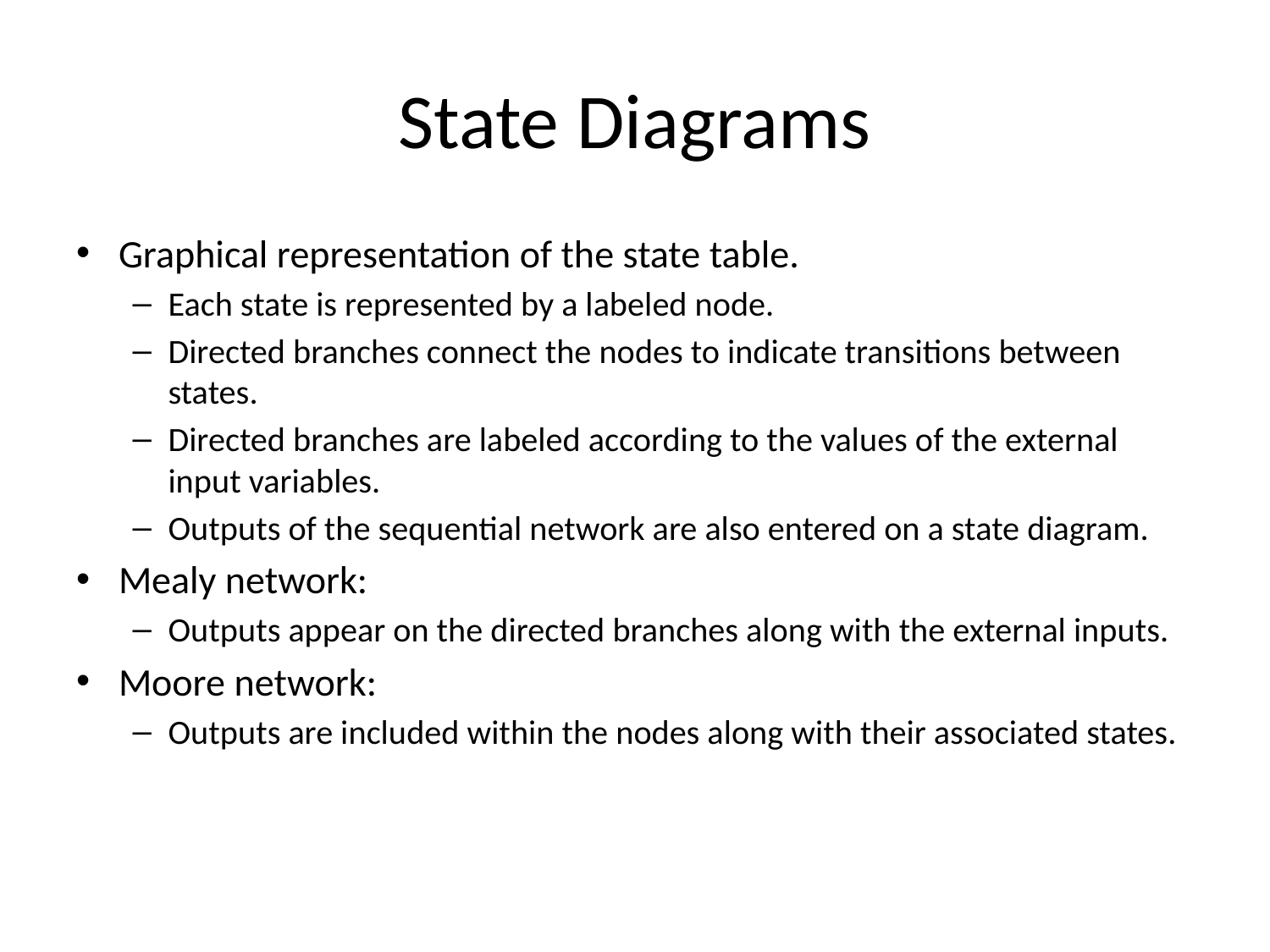

# State Diagrams
Graphical representation of the state table.
Each state is represented by a labeled node.
Directed branches connect the nodes to indicate transitions between states.
Directed branches are labeled according to the values of the external input variables.
Outputs of the sequential network are also entered on a state diagram.
Mealy network:
Outputs appear on the directed branches along with the external inputs.
Moore network:
Outputs are included within the nodes along with their associated states.